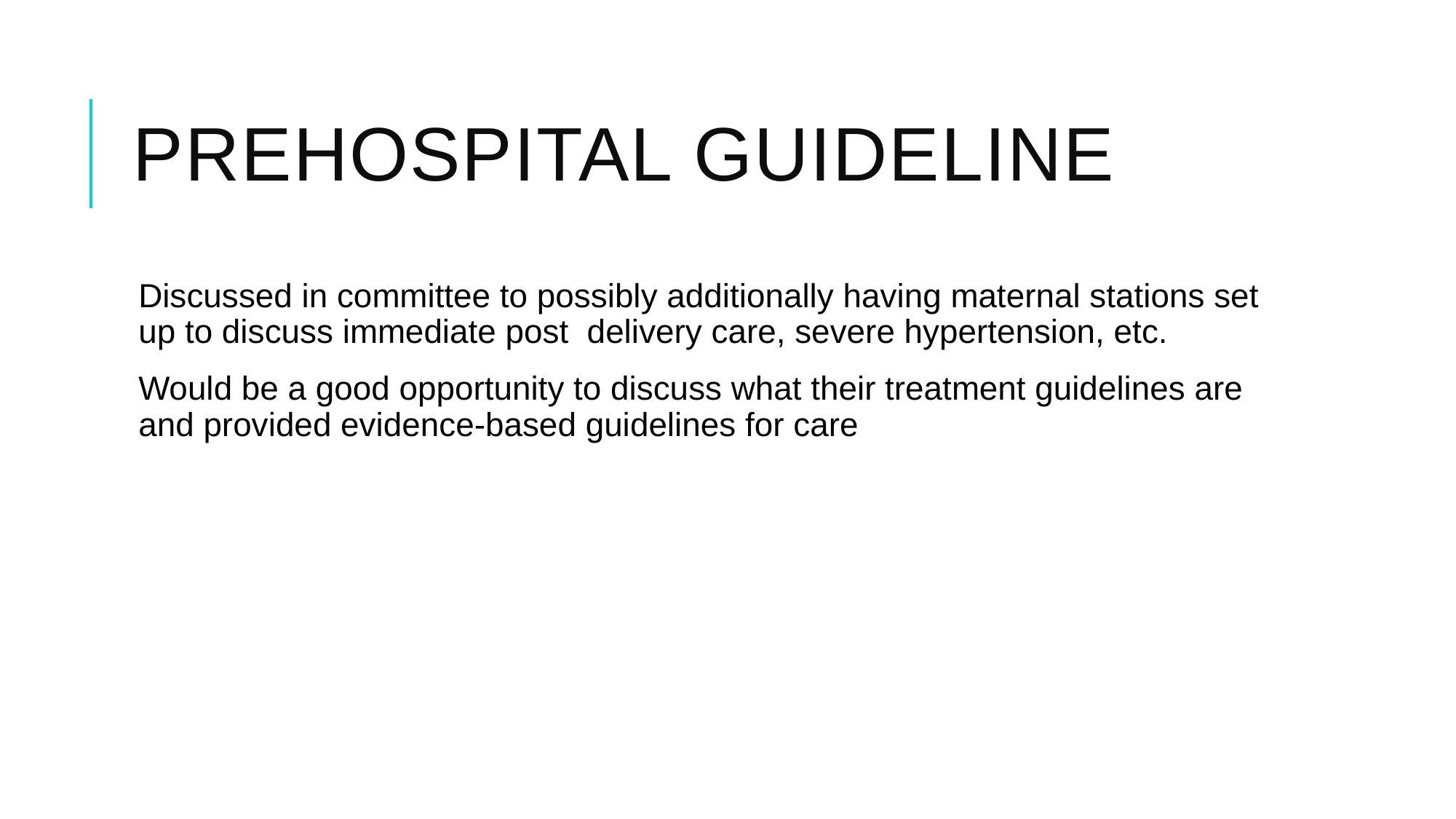

# Prehospital guideline
Discussed in committee to possibly additionally having maternal stations set up to discuss immediate post  delivery care, severe hypertension, etc.
Would be a good opportunity to discuss what their treatment guidelines are and provided evidence-based guidelines for care